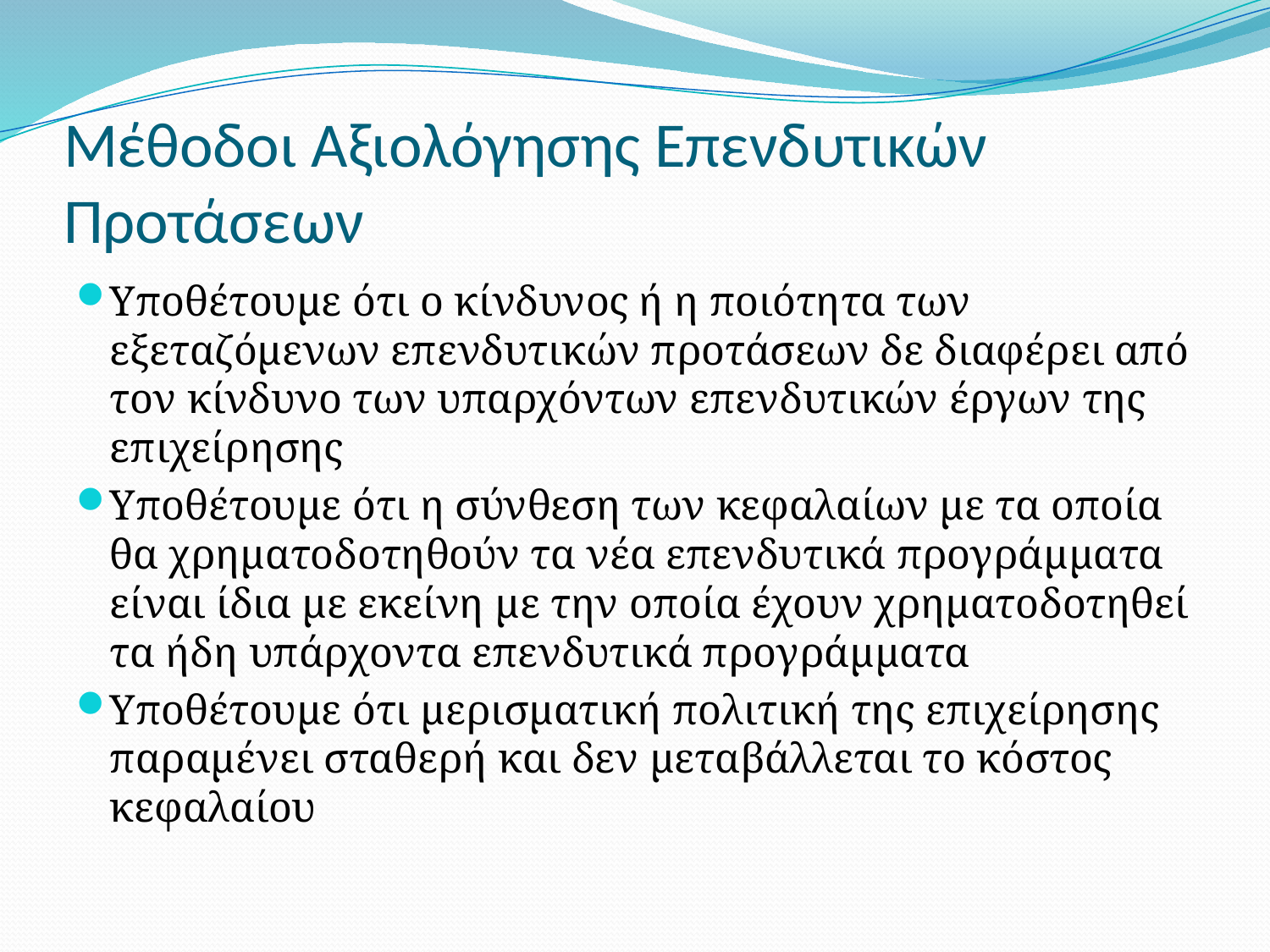

# Μέθοδοι Αξιολόγησης Επενδυτικών Προτάσεων
Υποθέτουμε ότι ο κίνδυνος ή η ποιότητα των εξεταζόμενων επενδυτικών προτάσεων δε διαφέρει από τον κίνδυνο των υπαρχόντων επενδυτικών έργων της επιχείρησης
Υποθέτουμε ότι η σύνθεση των κεφαλαίων με τα οποία θα χρηματοδοτηθούν τα νέα επενδυτικά προγράμματα είναι ίδια με εκείνη με την οποία έχουν χρηματοδοτηθεί τα ήδη υπάρχοντα επενδυτικά προγράμματα
Υποθέτουμε ότι μερισματική πολιτική της επιχείρησης παραμένει σταθερή και δεν μεταβάλλεται το κόστος κεφαλαίου